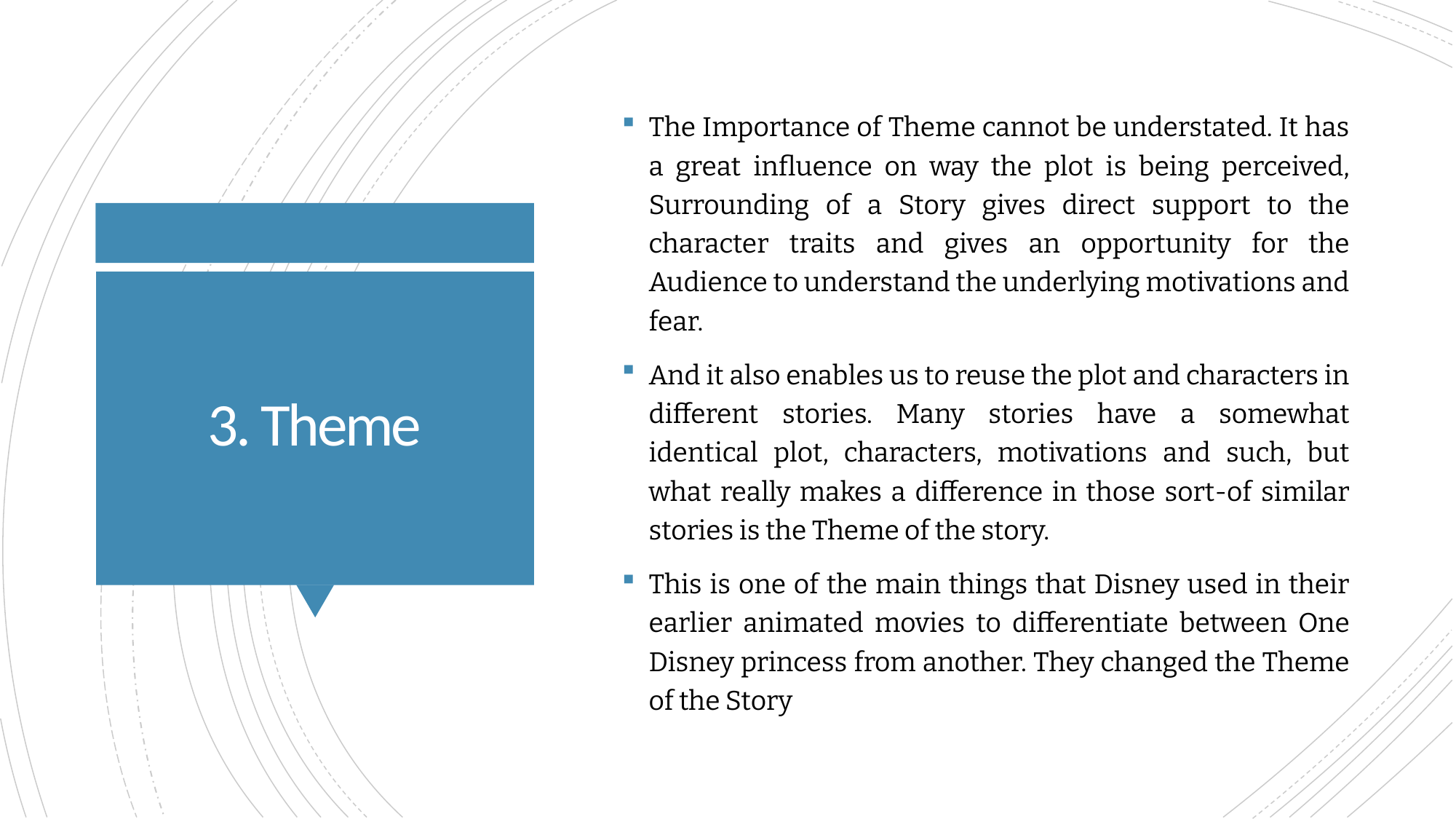

The Importance of Theme cannot be understated. It has a great influence on way the plot is being perceived, Surrounding of a Story gives direct support to the character traits and gives an opportunity for the Audience to understand the underlying motivations and fear.
And it also enables us to reuse the plot and characters in different stories. Many stories have a somewhat identical plot, characters, motivations and such, but what really makes a difference in those sort-of similar stories is the Theme of the story.
This is one of the main things that Disney used in their earlier animated movies to differentiate between One Disney princess from another. They changed the Theme of the Story
# 3. Theme